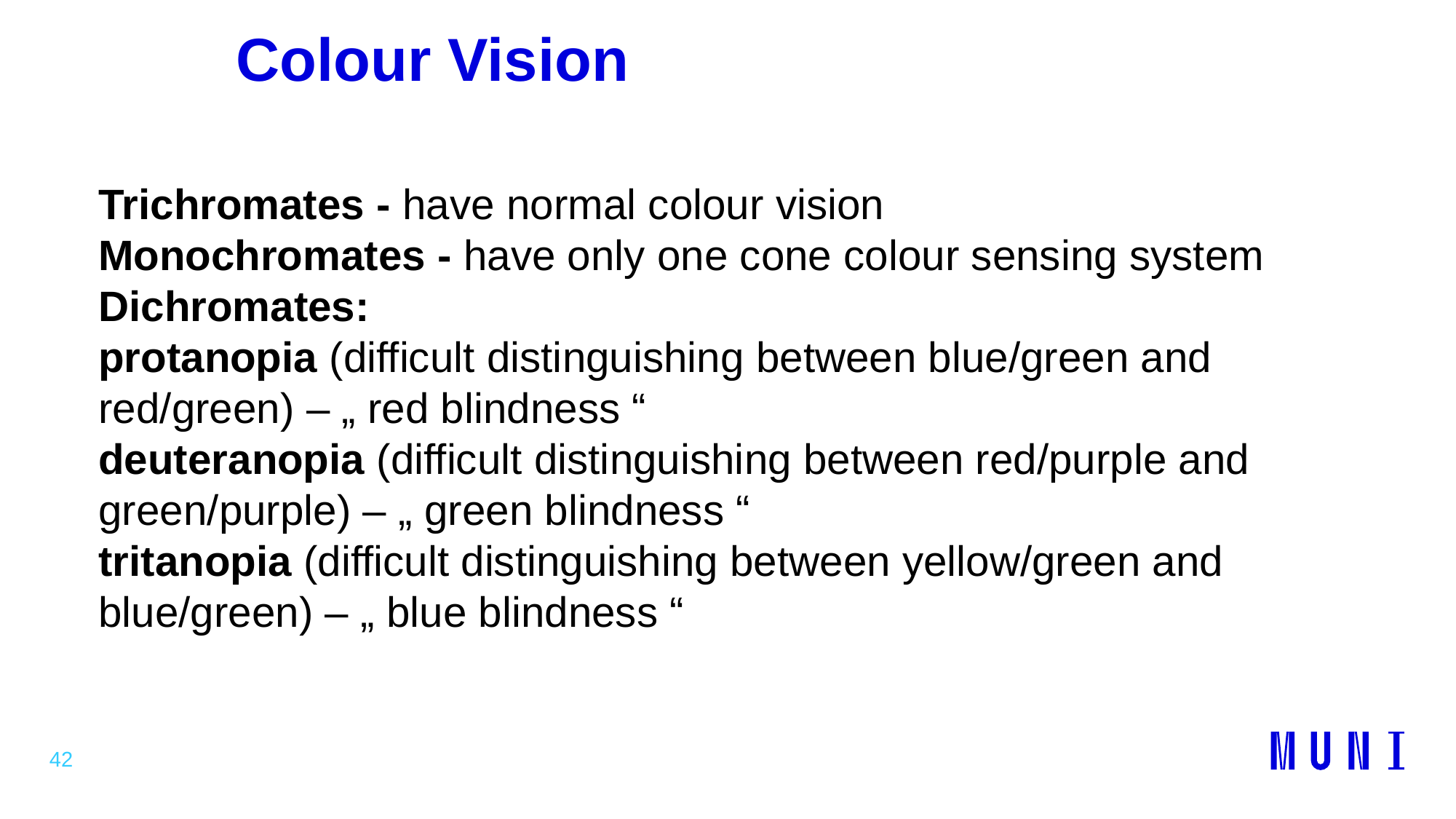

42
# Colour Vision
Trichromates - have normal colour vision
Monochromates - have only one cone colour sensing system
Dichromates:
protanopia (difficult distinguishing between blue/green and red/green) – „ red blindness “
deuteranopia (difficult distinguishing between red/purple and green/purple) – „ green blindness “
tritanopia (difficult distinguishing between yellow/green and blue/green) – „ blue blindness “